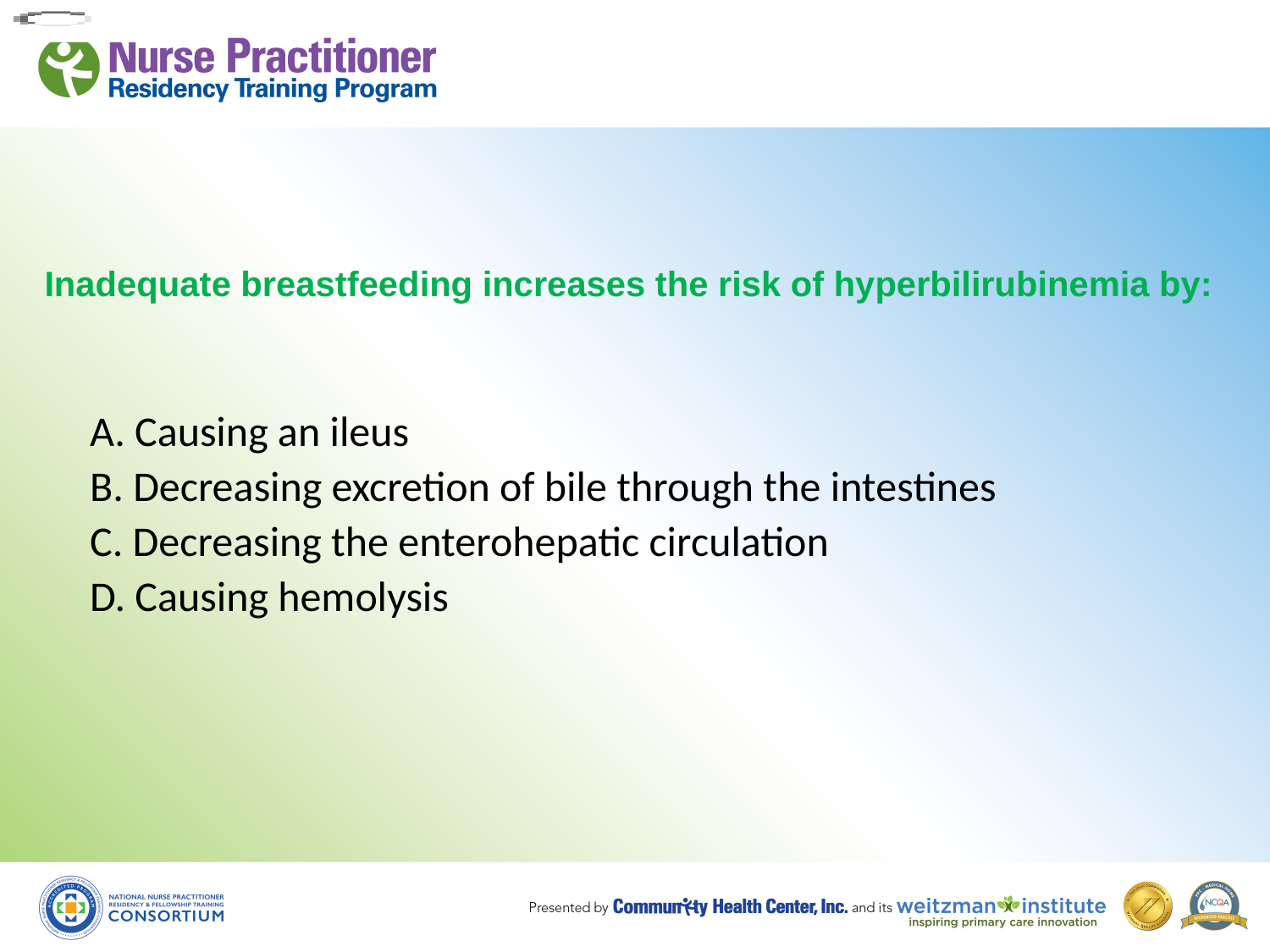

# Inadequate breastfeeding increases the risk of hyperbilirubinemia by:
| A. Causing an ileus |
| --- |
| B. Decreasing excretion of bile through the intestines |
| C. Decreasing the enterohepatic circulation |
| D. Causing hemolysis |